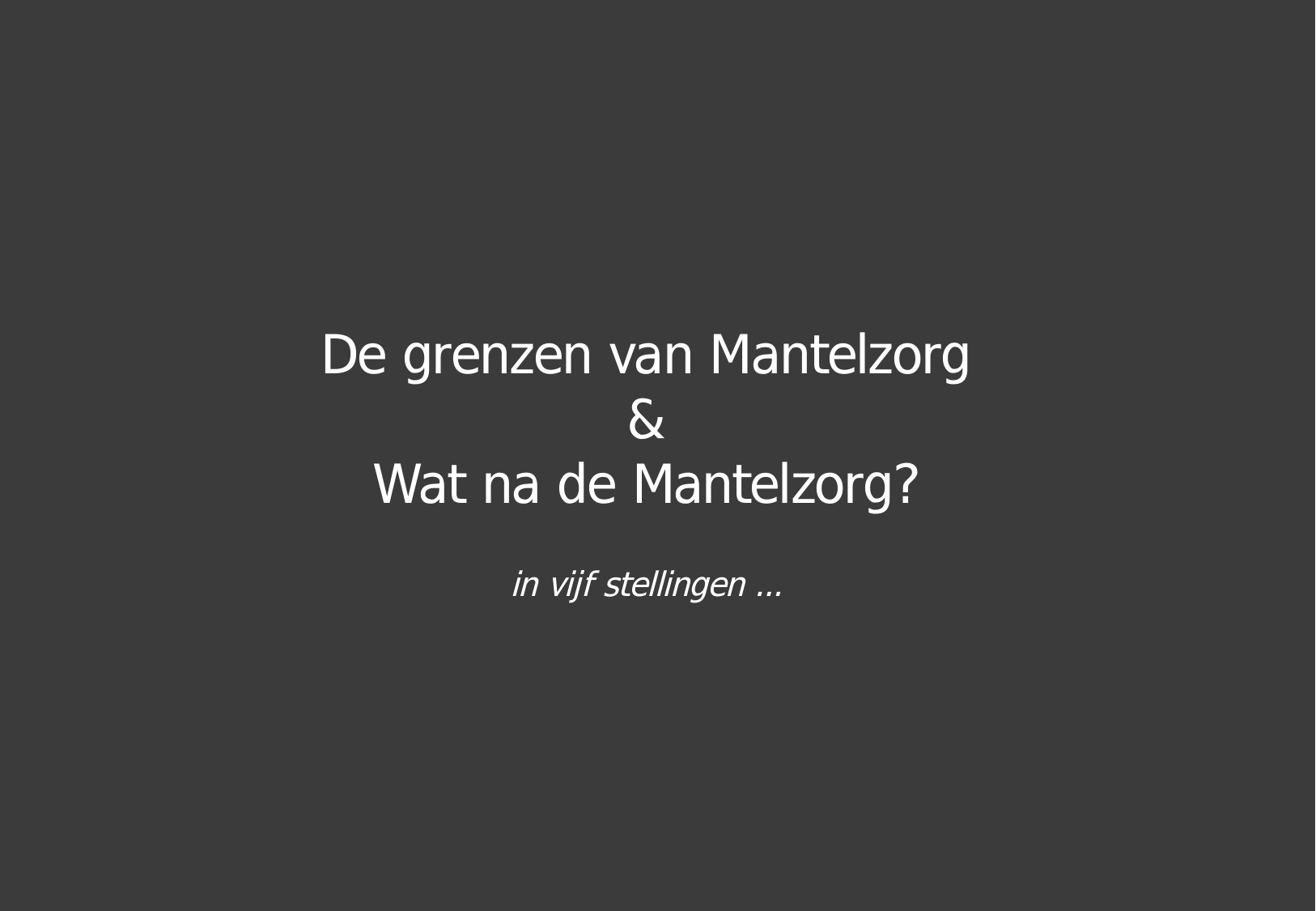

De grenzen van Mantelzorg
&
Wat na de Mantelzorg?

in vijf stellingen …